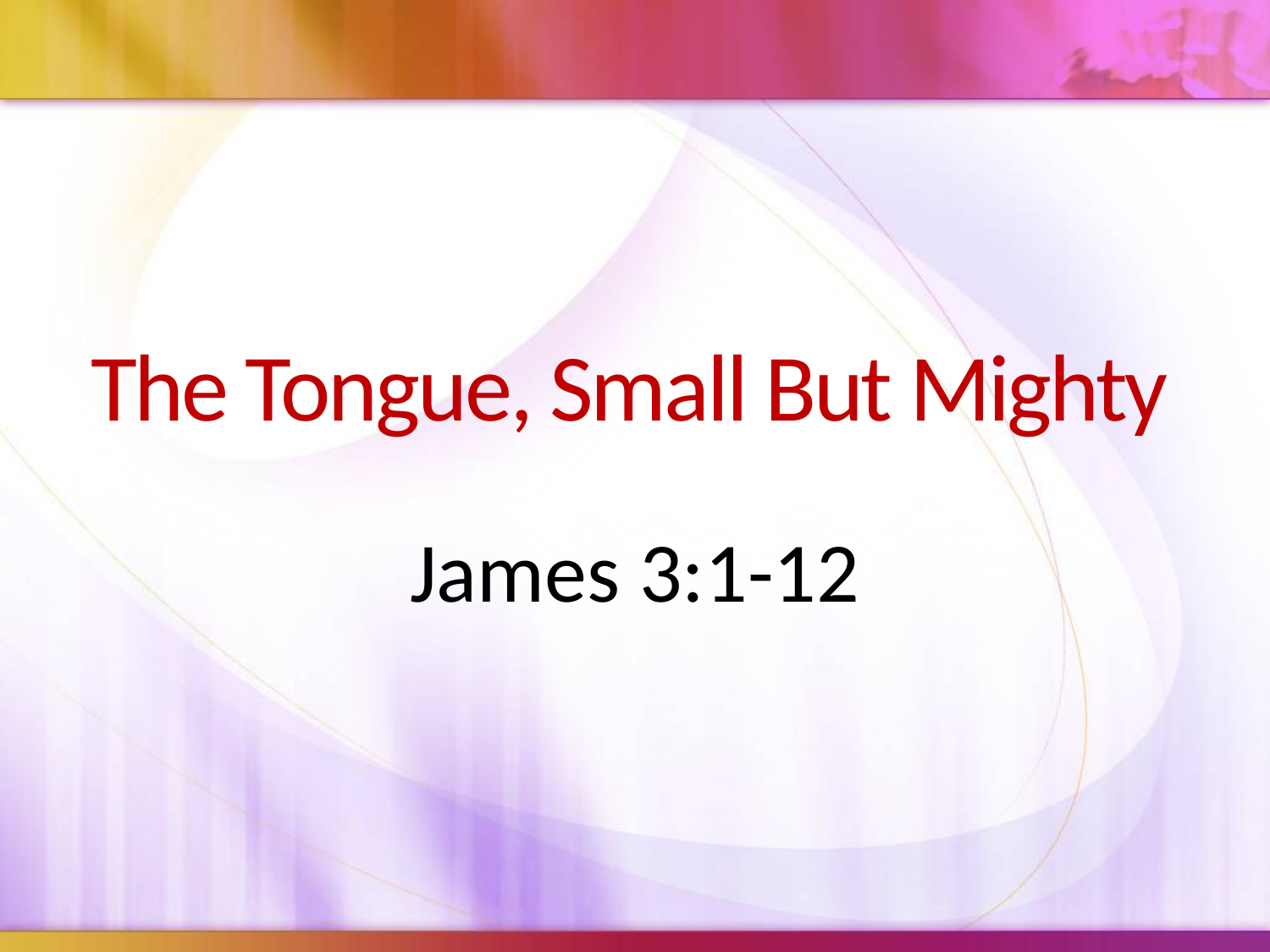

# The Tongue, Small But Mighty
James 3:1-12